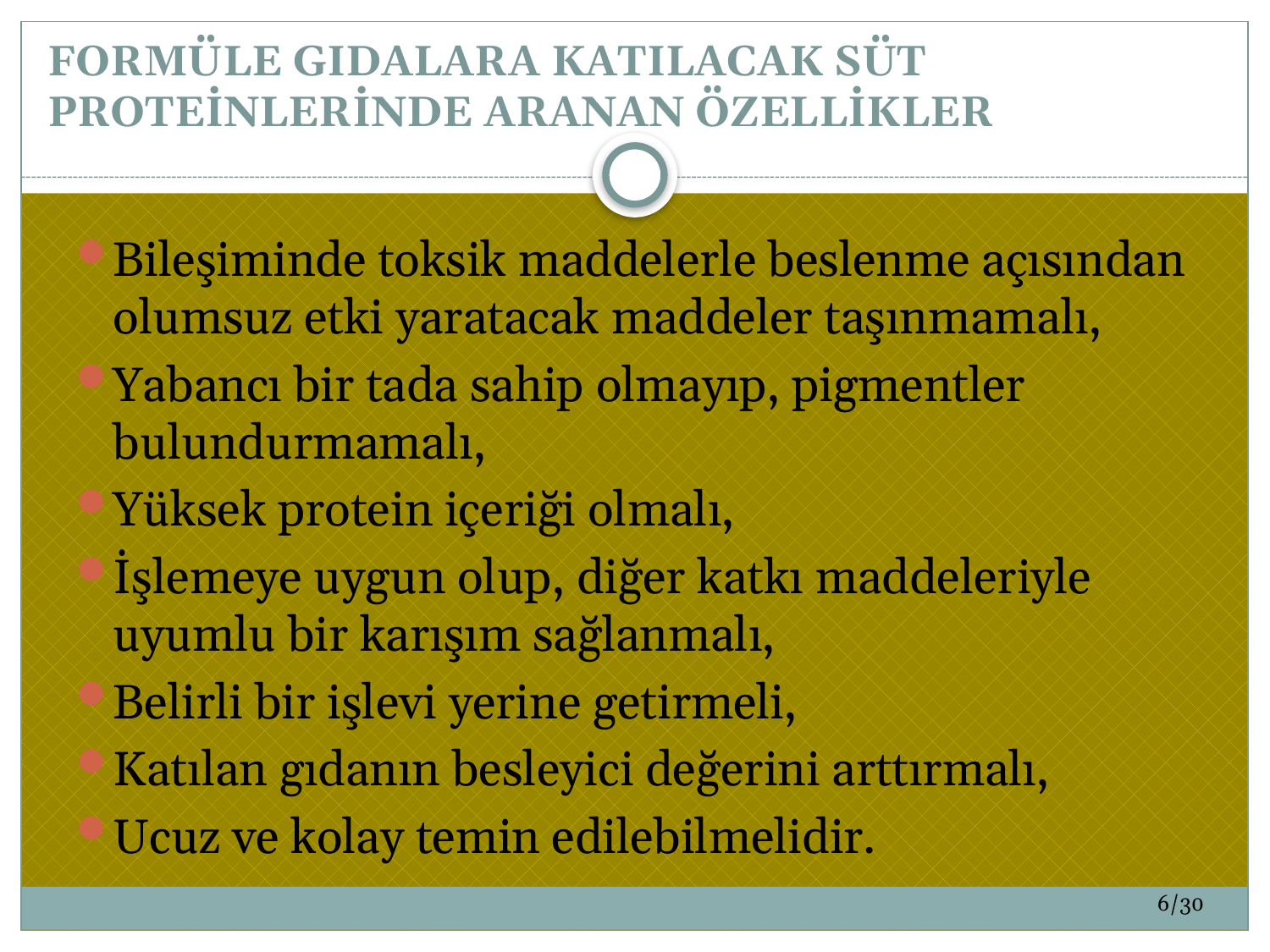

# FORMÜLE GIDALARA KATILACAK SÜT PROTEİNLERİNDE ARANAN ÖZELLİKLER
Bileşiminde toksik maddelerle beslenme açısından olumsuz etki yaratacak maddeler taşınmamalı,
Yabancı bir tada sahip olmayıp, pigmentler bulundurmamalı,
Yüksek protein içeriği olmalı,
İşlemeye uygun olup, diğer katkı maddeleriyle uyumlu bir karışım sağlanmalı,
Belirli bir işlevi yerine getirmeli,
Katılan gıdanın besleyici değerini arttırmalı,
Ucuz ve kolay temin edilebilmelidir.